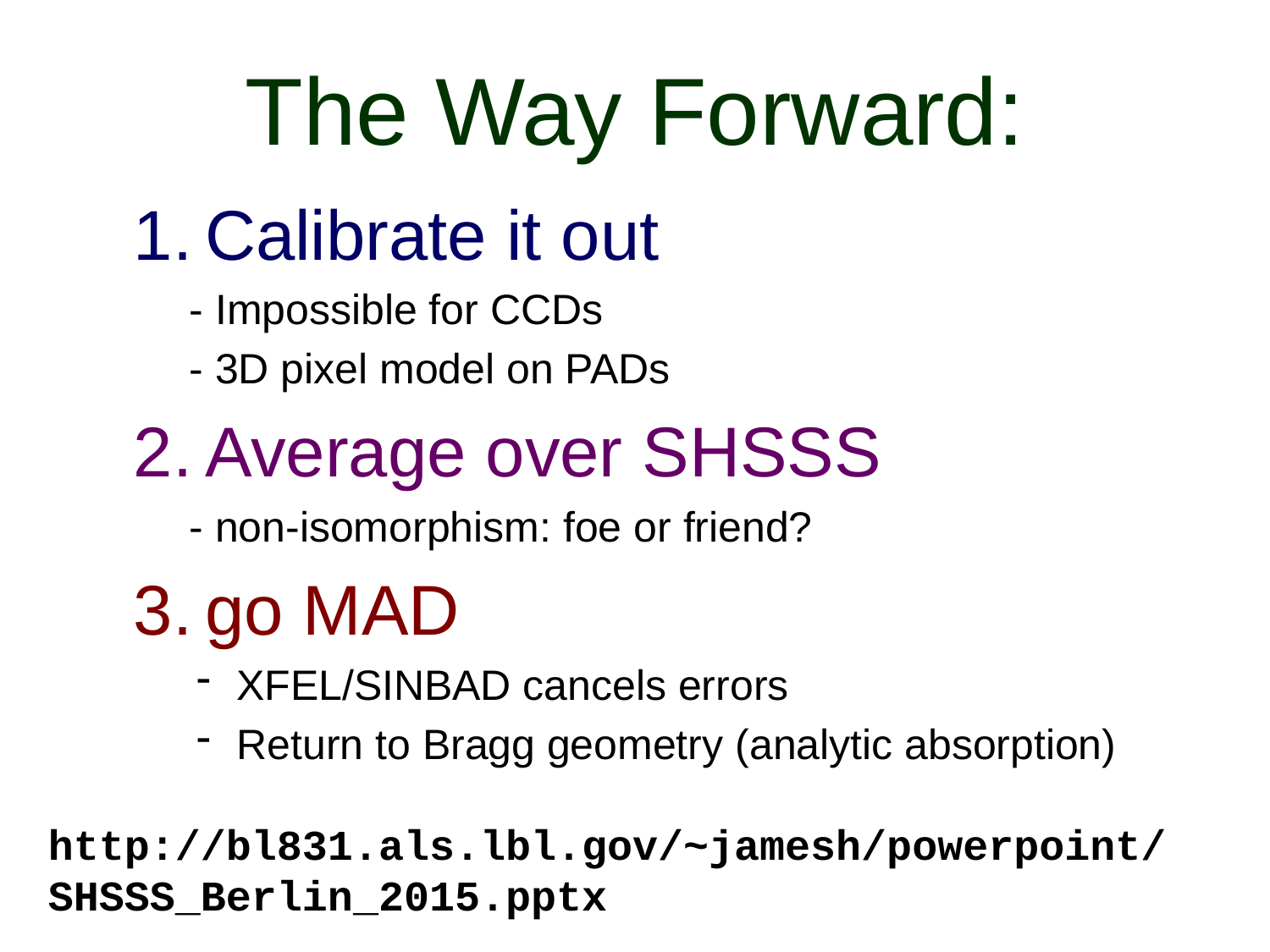

# The Way Forward:
Calibrate it out
- Impossible for CCDs
- 3D pixel model on PADs
Average over SHSSS
- non-isomorphism: foe or friend?
go MAD
XFEL/SINBAD cancels errors
Return to Bragg geometry (analytic absorption)
http://bl831.als.lbl.gov/~jamesh/powerpoint/
SHSSS_Berlin_2015.pptx